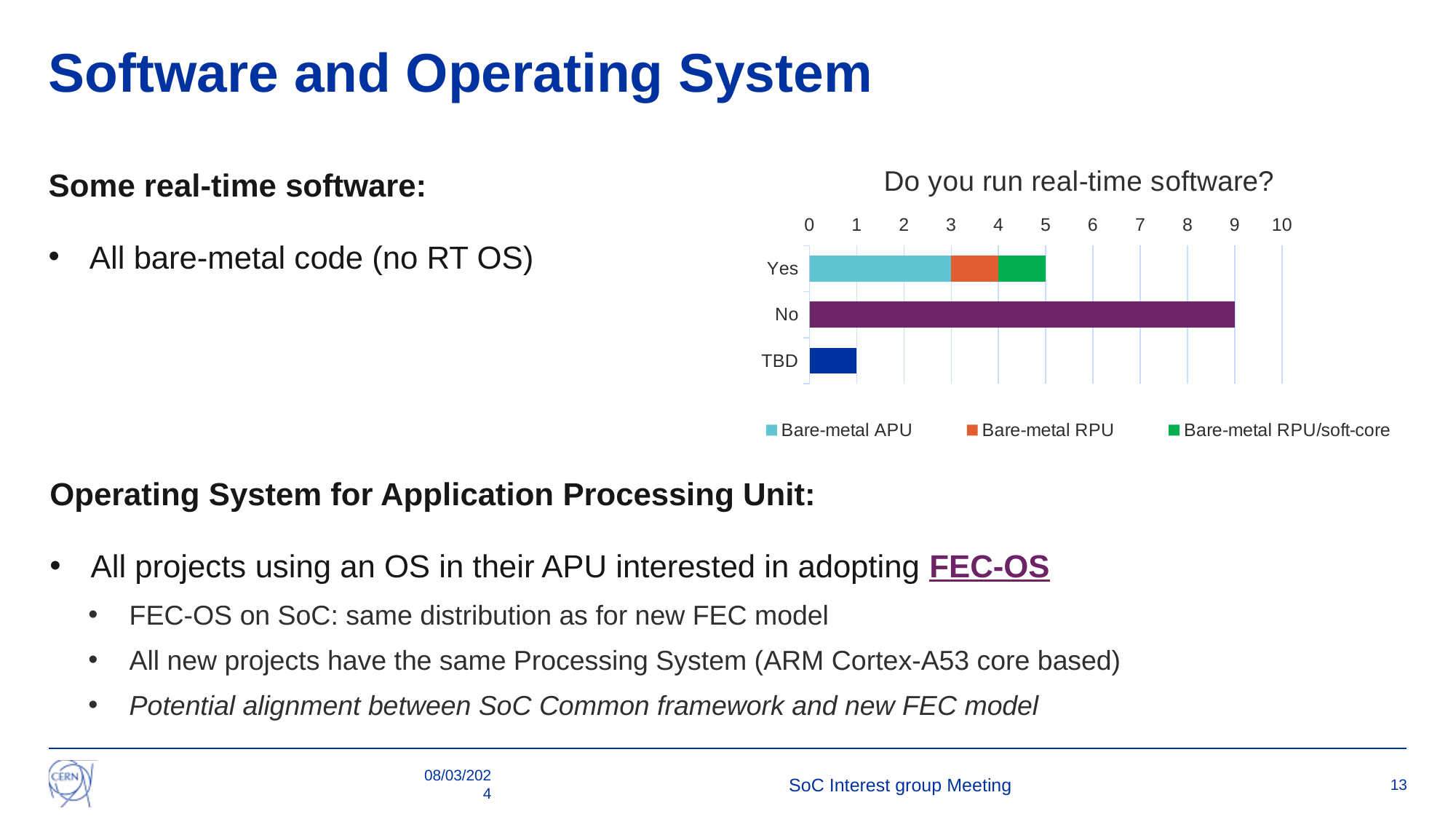

# Software and Operating System

### Chart: Do you run real-time software?

| Category | TBD | Bare-metal APU | Bare-metal RPU | Bare-metal RPU/soft-core | No |
|---|---|---|---|---|---|
| TBD | 1.0 | 0.0 | 0.0 | 0.0 | 0.0 |
| No | 0.0 | 0.0 | 0.0 | 0.0 | 9.0 |
| Yes | 0.0 | 3.0 | 1.0 | 1.0 | 0.0 |
Some real-time software:
All bare-metal code (no RT OS)
Operating System for Application Processing Unit:
All projects using an OS in their APU interested in adopting FEC-OS
FEC-OS on SoC: same distribution as for new FEC model
All new projects have the same Processing System (ARM Cortex-A53 core based)
Potential alignment between SoC Common framework and new FEC model
08/03/2024
SoC Interest group Meeting
13